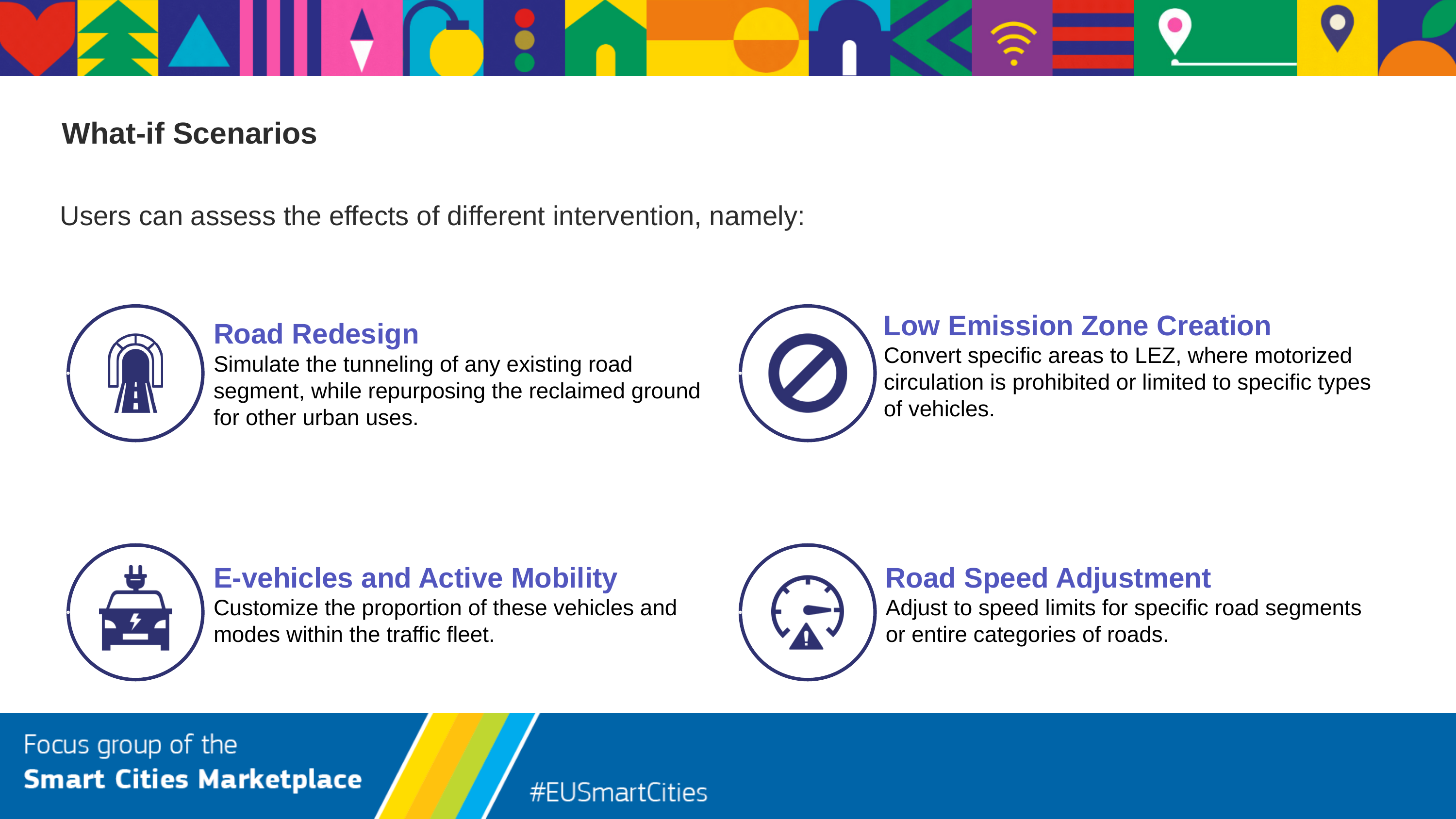

What-if Scenarios
Users can assess the effects of different intervention, namely:

Low Emission Zone Creation
Convert specific areas to LEZ, where motorized circulation is prohibited or limited to specific types of vehicles.

Road Redesign
Simulate the tunneling of any existing road segment, while repurposing the reclaimed ground for other urban uses.

Road Speed Adjustment
Adjust to speed limits for specific road segments or entire categories of roads.

E-vehicles and Active Mobility
Customize the proportion of these vehicles and modes within the traffic fleet.

‹#›